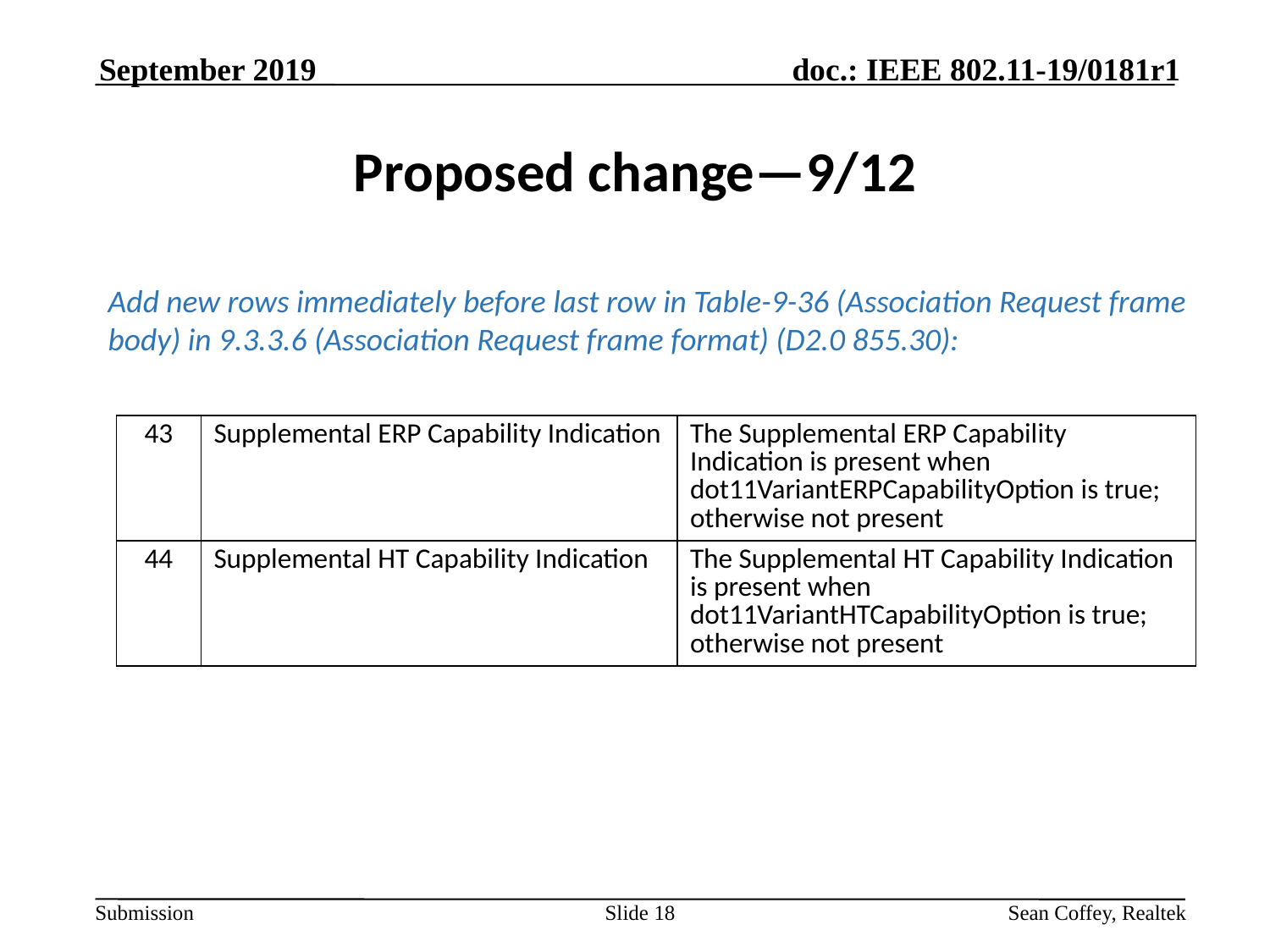

September 2019
# Proposed change—9/12
Add new rows immediately before last row in Table-9-36 (Association Request frame body) in 9.3.3.6 (Association Request frame format) (D2.0 855.30):

| 43 | Supplemental ERP Capability Indication | The Supplemental ERP Capability Indication is present when dot11VariantERPCapabilityOption is true; otherwise not present |
| --- | --- | --- |
| 44 | Supplemental HT Capability Indication | The Supplemental HT Capability Indication is present when dot11VariantHTCapabilityOption is true; otherwise not present |
Slide 18
Sean Coffey, Realtek